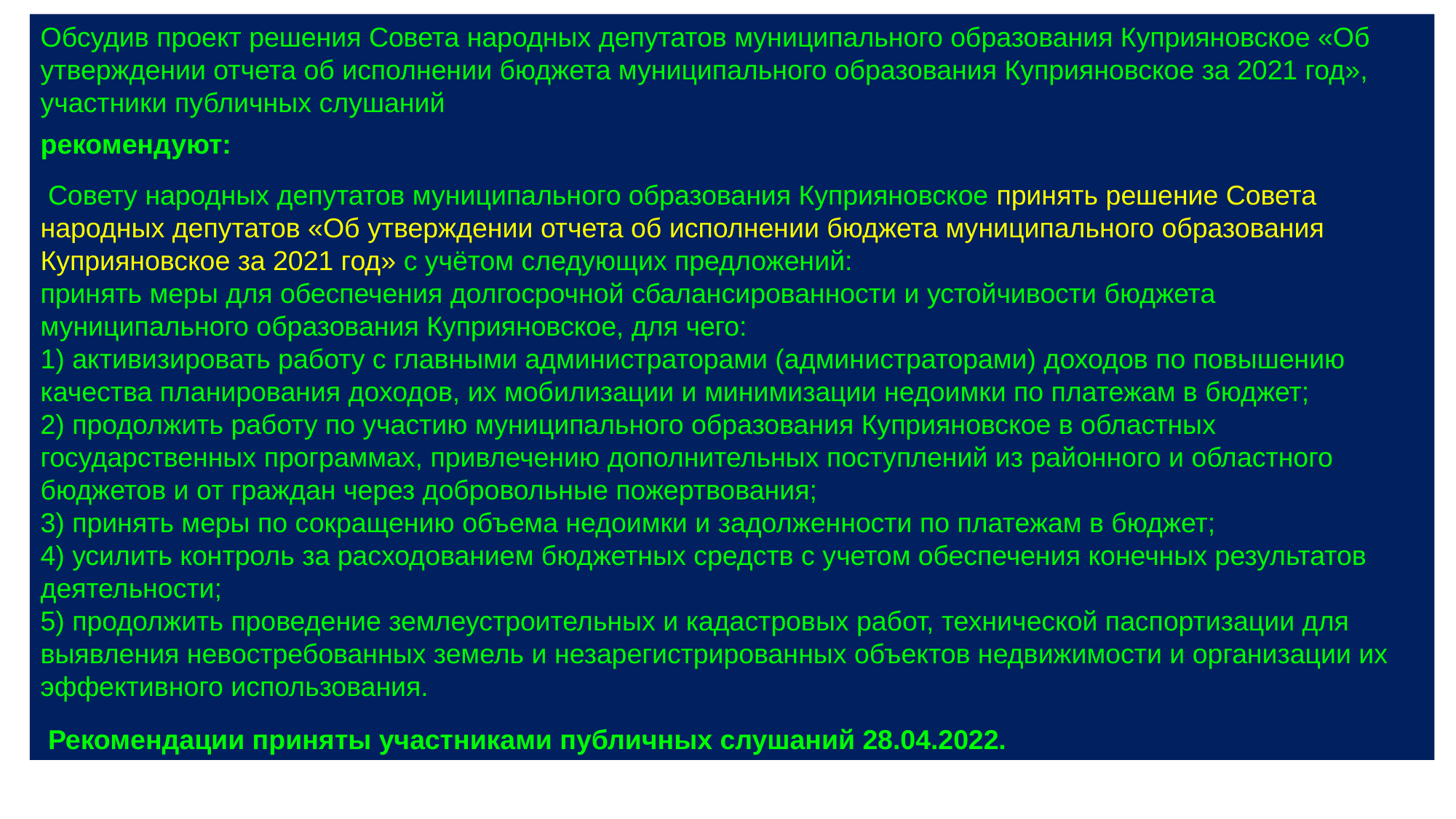

Обсудив проект решения Совета народных депутатов муниципального образования Куприяновское «Об утверждении отчета об исполнении бюджета муниципального образования Куприяновское за 2021 год», участники публичных слушаний

рекомендуют:

 Совету народных депутатов муниципального образования Куприяновское принять решение Совета народных депутатов «Об утверждении отчета об исполнении бюджета муниципального образования Куприяновское за 2021 год» с учётом следующих предложений:
принять меры для обеспечения долгосрочной сбалансированности и устойчивости бюджета муниципального образования Куприяновское, для чего:
1) активизировать работу с главными администраторами (администраторами) доходов по повышению качества планирования доходов, их мобилизации и минимизации недоимки по платежам в бюджет;
2) продолжить работу по участию муниципального образования Куприяновское в областных государственных программах, привлечению дополнительных поступлений из районного и областного бюджетов и от граждан через добровольные пожертвования;
3) принять меры по сокращению объема недоимки и задолженности по платежам в бюджет;
4) усилить контроль за расходованием бюджетных средств с учетом обеспечения конечных результатов деятельности;
5) продолжить проведение землеустроительных и кадастровых работ, технической паспортизации для выявления невостребованных земель и незарегистрированных объектов недвижимости и организации их эффективного использования.

 Рекомендации приняты участниками публичных слушаний 28.04.2022.